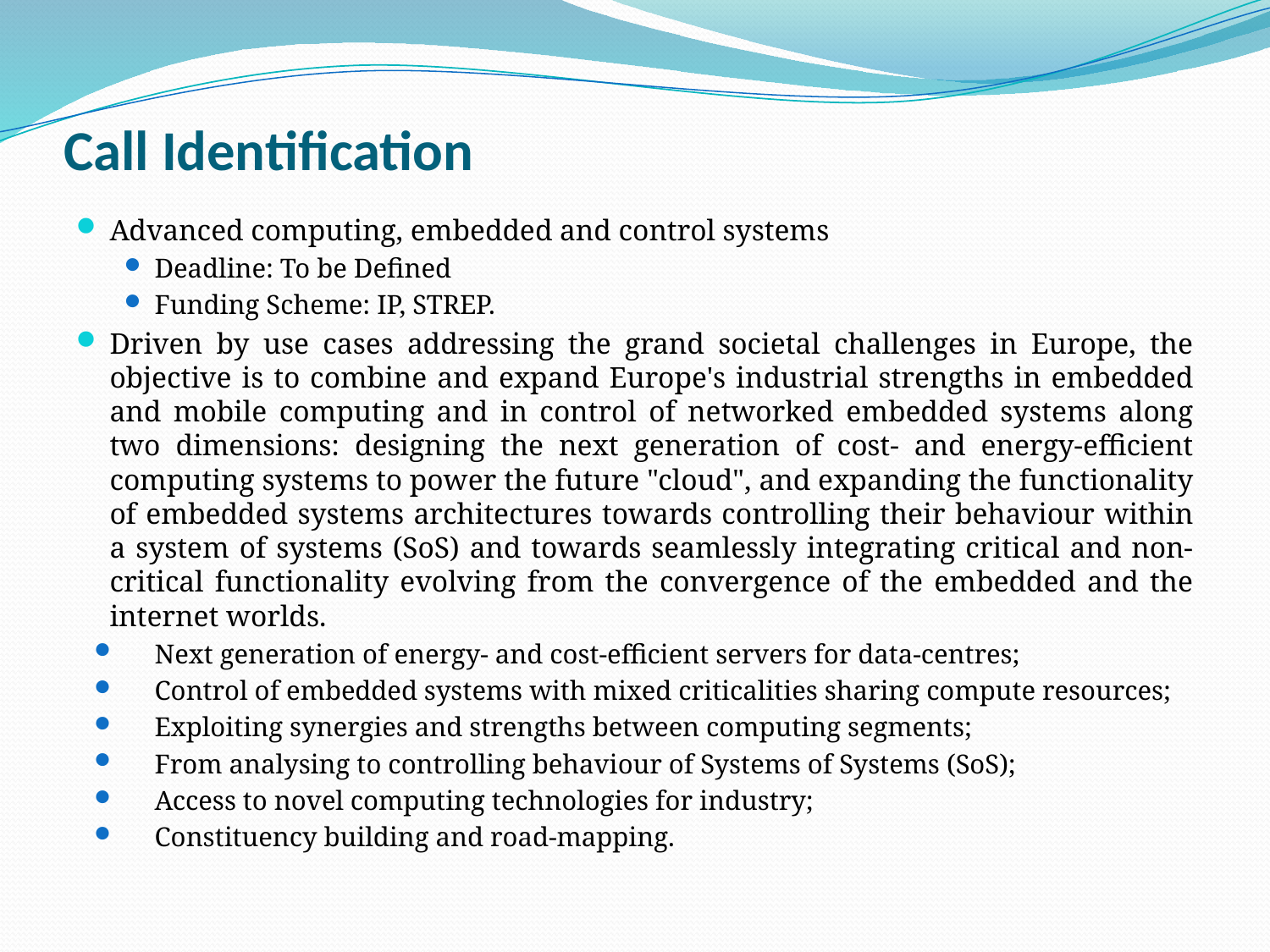

# Call Identification
Advanced computing, embedded and control systems
Deadline: To be Defined
Funding Scheme: IP, STREP.
Driven by use cases addressing the grand societal challenges in Europe, the objective is to combine and expand Europe's industrial strengths in embedded and mobile computing and in control of networked embedded systems along two dimensions: designing the next generation of cost- and energy-efficient computing systems to power the future "cloud", and expanding the functionality of embedded systems architectures towards controlling their behaviour within a system of systems (SoS) and towards seamlessly integrating critical and non-critical functionality evolving from the convergence of the embedded and the internet worlds.
Next generation of energy- and cost-efficient servers for data-centres;
Control of embedded systems with mixed criticalities sharing compute resources;
Exploiting synergies and strengths between computing segments;
From analysing to controlling behaviour of Systems of Systems (SoS);
Access to novel computing technologies for industry;
Constituency building and road-mapping.